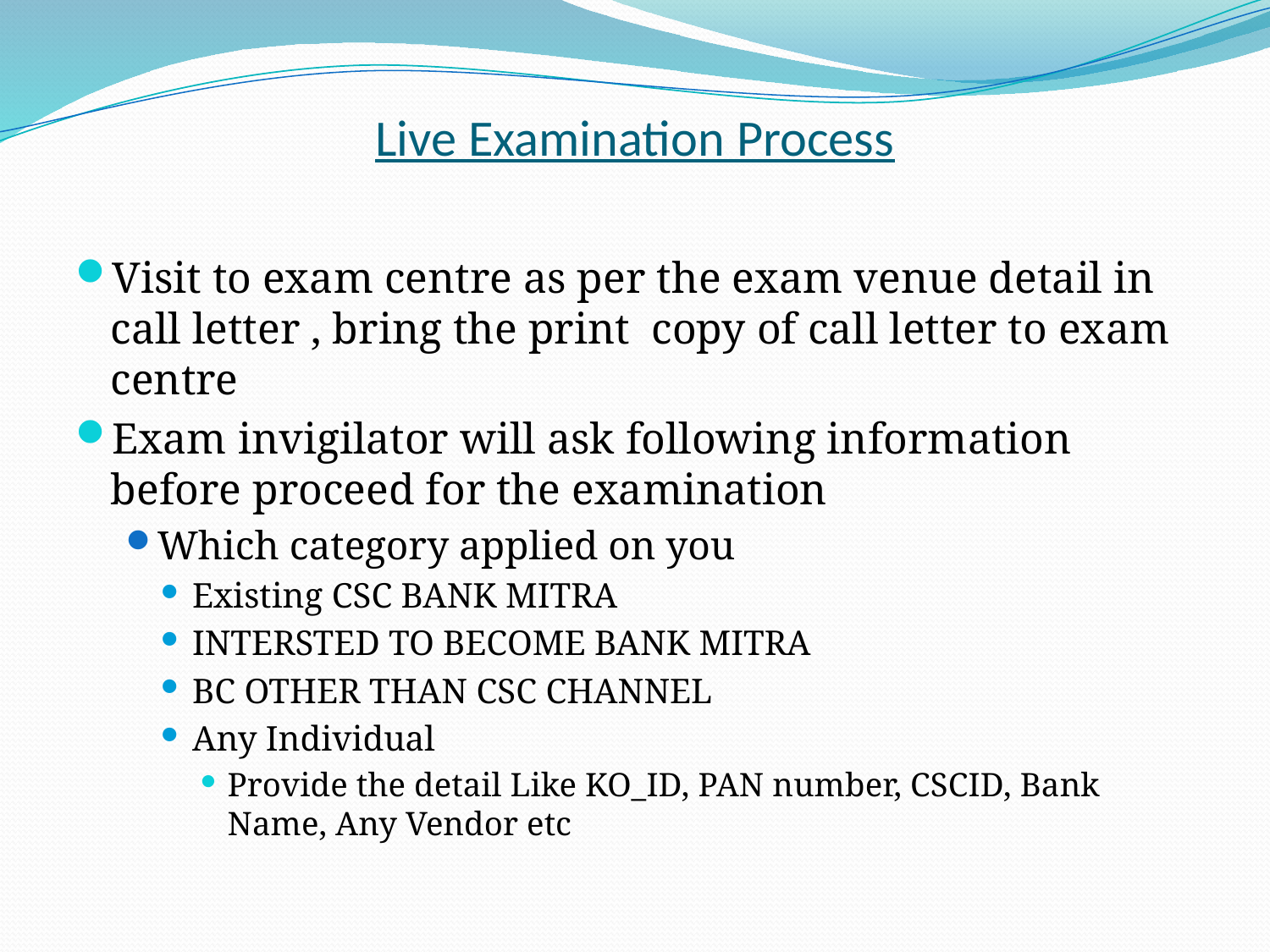

# Live Examination Process
Visit to exam centre as per the exam venue detail in call letter , bring the print  copy of call letter to exam centre
Exam invigilator will ask following information before proceed for the examination
Which category applied on you
Existing CSC BANK MITRA
INTERSTED TO BECOME BANK MITRA
BC OTHER THAN CSC CHANNEL
Any Individual
Provide the detail Like KO_ID, PAN number, CSCID, Bank Name, Any Vendor etc